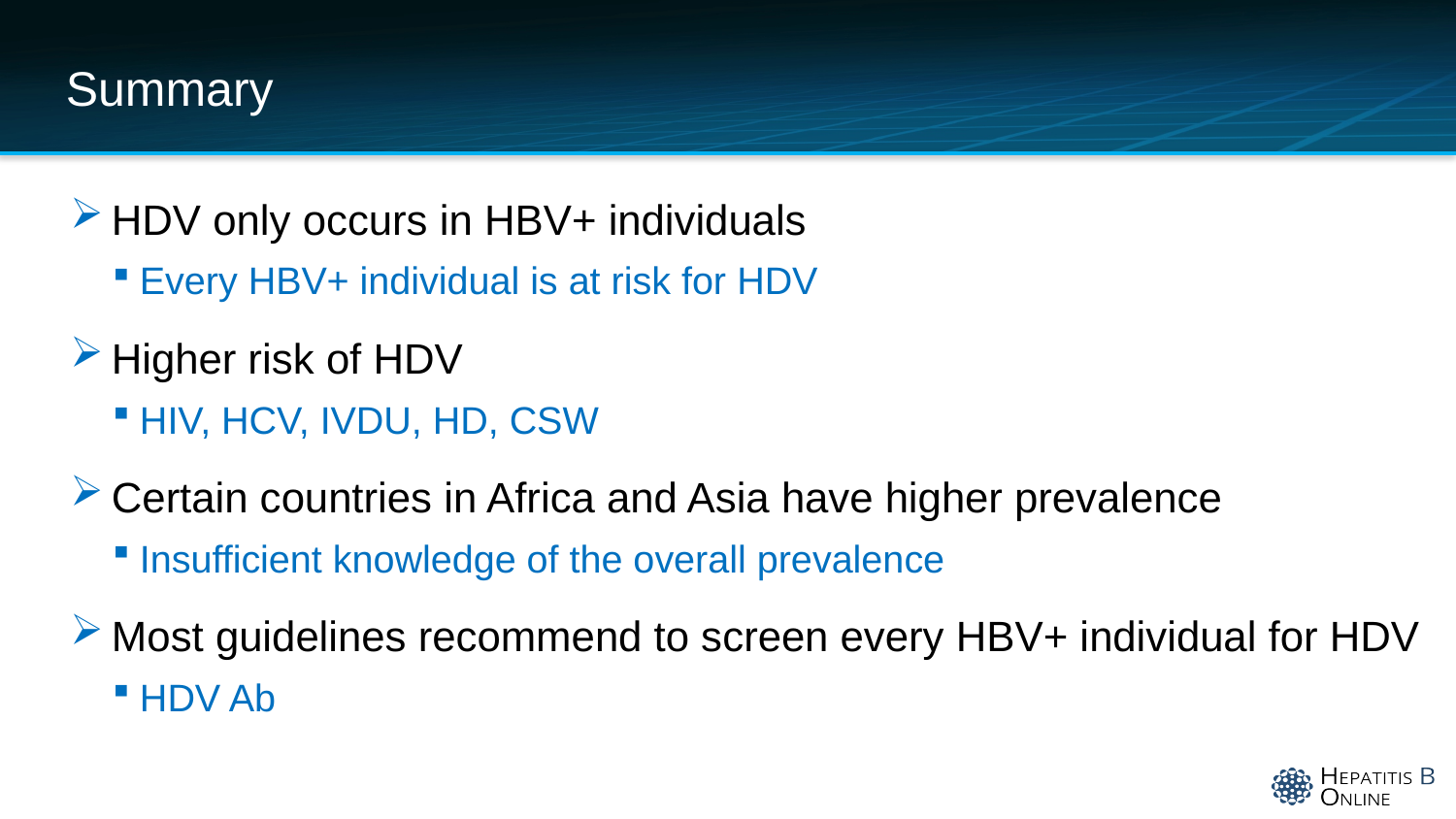

# Summary
HDV only occurs in HBV+ individuals
Every HBV+ individual is at risk for HDV
Higher risk of HDV
HIV, HCV, IVDU, HD, CSW
Certain countries in Africa and Asia have higher prevalence
Insufficient knowledge of the overall prevalence
Most guidelines recommend to screen every HBV+ individual for HDV
HDV Ab